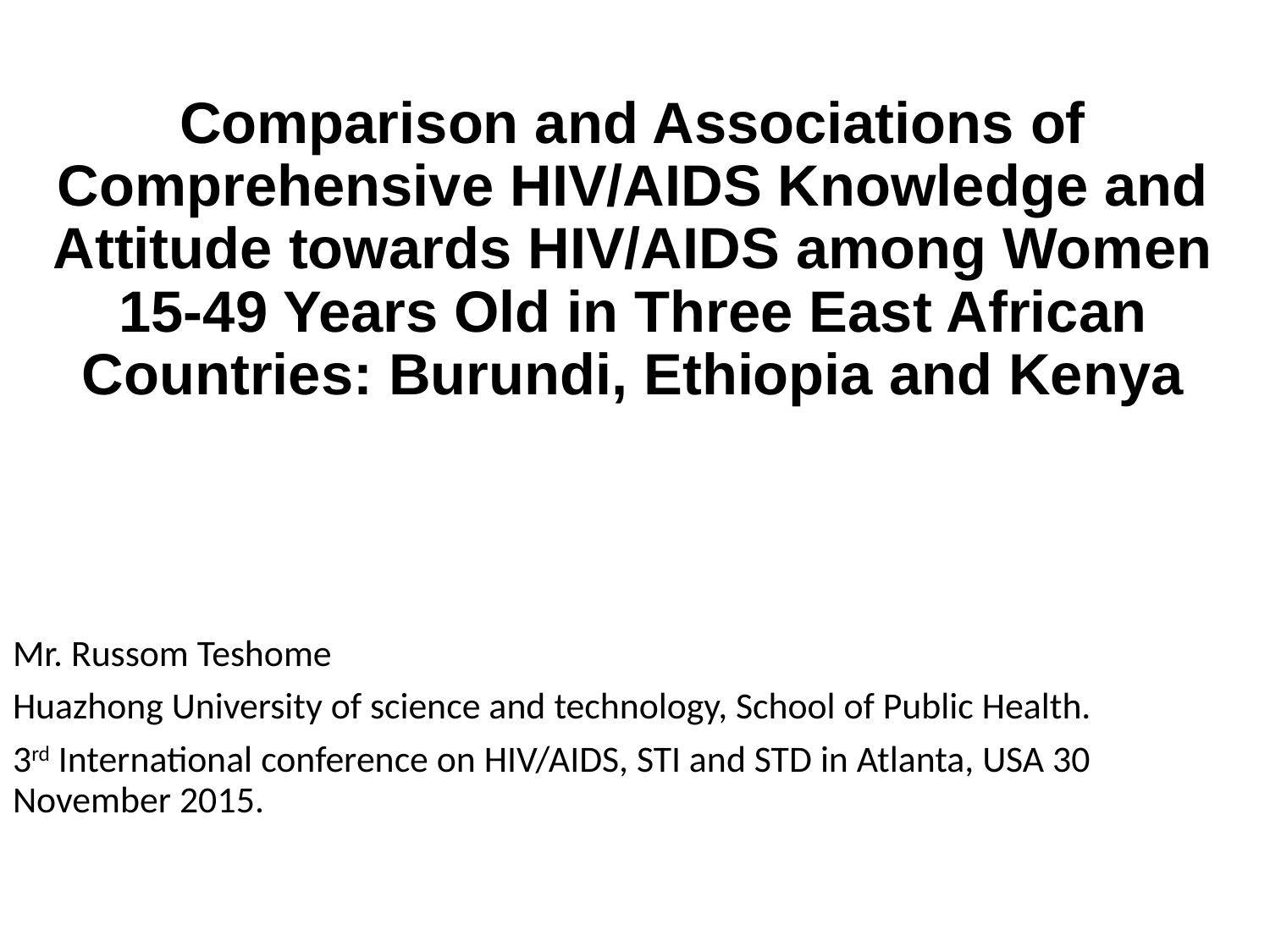

# Comparison and Associations of Comprehensive HIV/AIDS Knowledge and Attitude towards HIV/AIDS among Women 15-49 Years Old in Three East African Countries: Burundi, Ethiopia and Kenya
Mr. Russom Teshome
Huazhong University of science and technology, School of Public Health.
3rd International conference on HIV/AIDS, STI and STD in Atlanta, USA 30 November 2015.